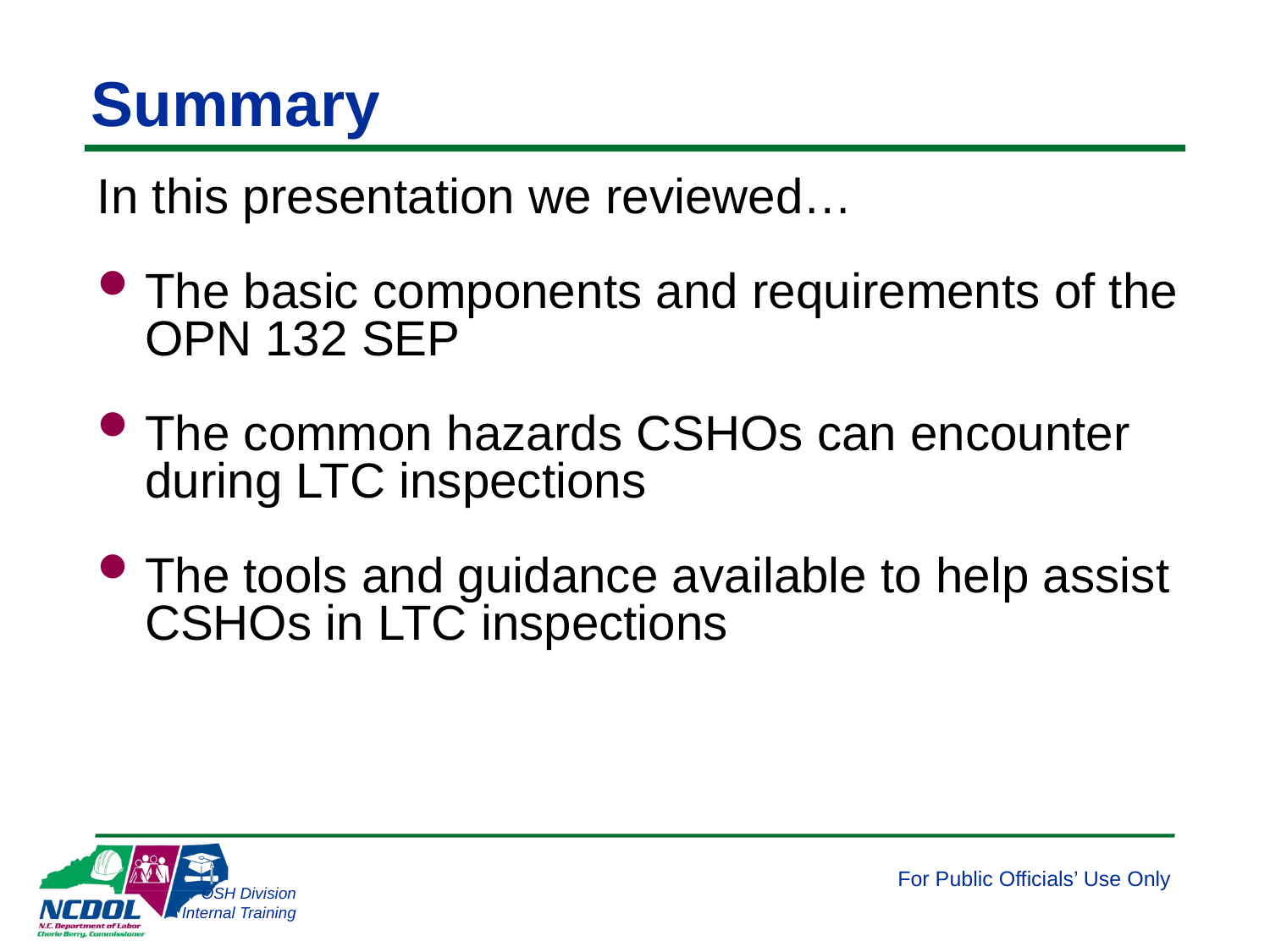

# Summary

In this presentation we reviewed…

The basic components and requirements of the OPN 132 SEP

The common hazards CSHOs can encounter during LTC inspections

The tools and guidance available to help assist CSHOs in LTC inspections